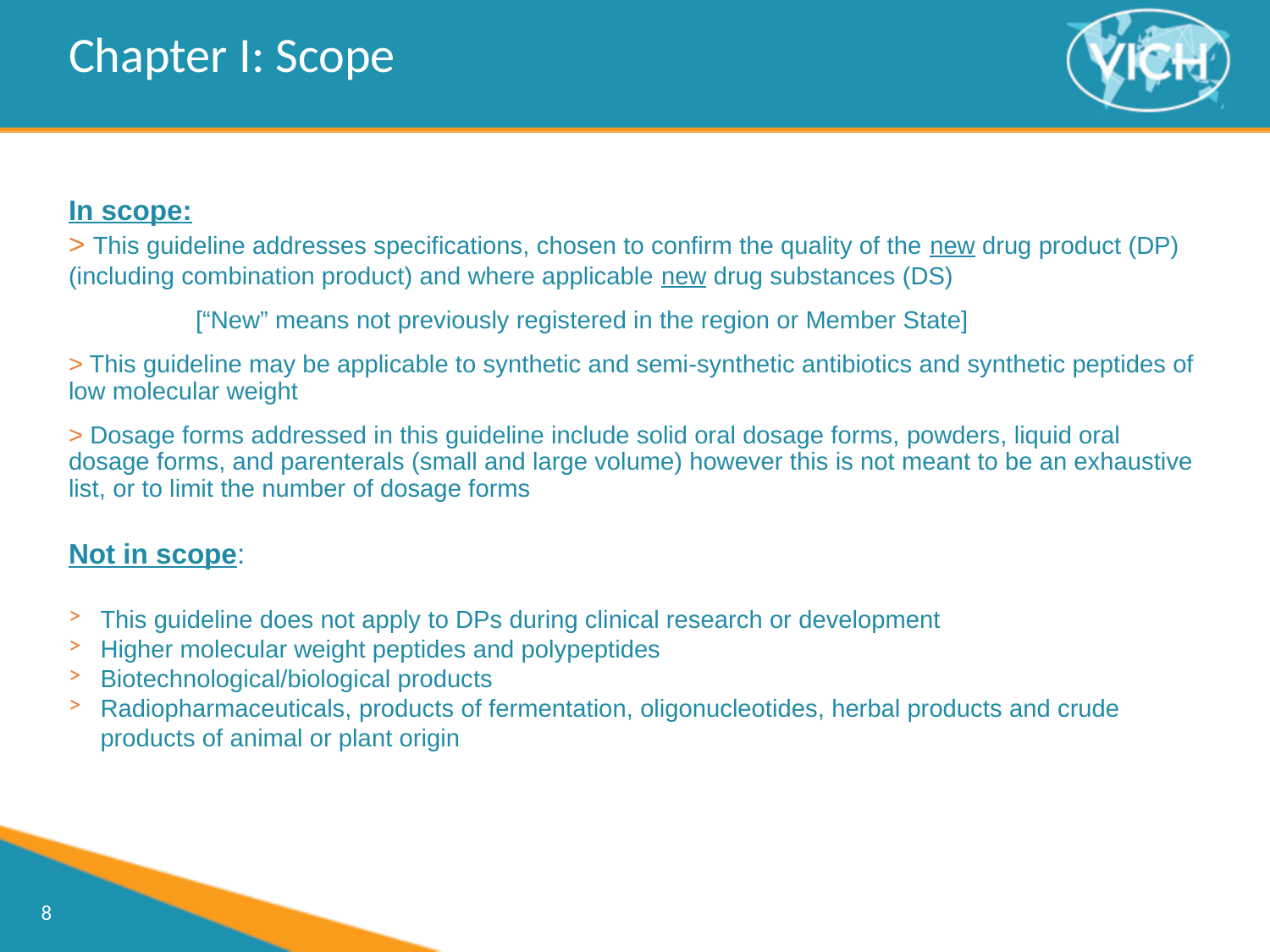

Chapter I: Scope
In scope:
> This guideline addresses specifications, chosen to confirm the quality of the new drug product (DP) (including combination product) and where applicable new drug substances (DS)
	[“New” means not previously registered in the region or Member State]
> This guideline may be applicable to synthetic and semi-synthetic antibiotics and synthetic peptides of low molecular weight
> Dosage forms addressed in this guideline include solid oral dosage forms, powders, liquid oral dosage forms, and parenterals (small and large volume) however this is not meant to be an exhaustive list, or to limit the number of dosage forms

Not in scope:

This guideline does not apply to DPs during clinical research or development
Higher molecular weight peptides and polypeptides
Biotechnological/biological products
Radiopharmaceuticals, products of fermentation, oligonucleotides, herbal products and crude products of animal or plant origin